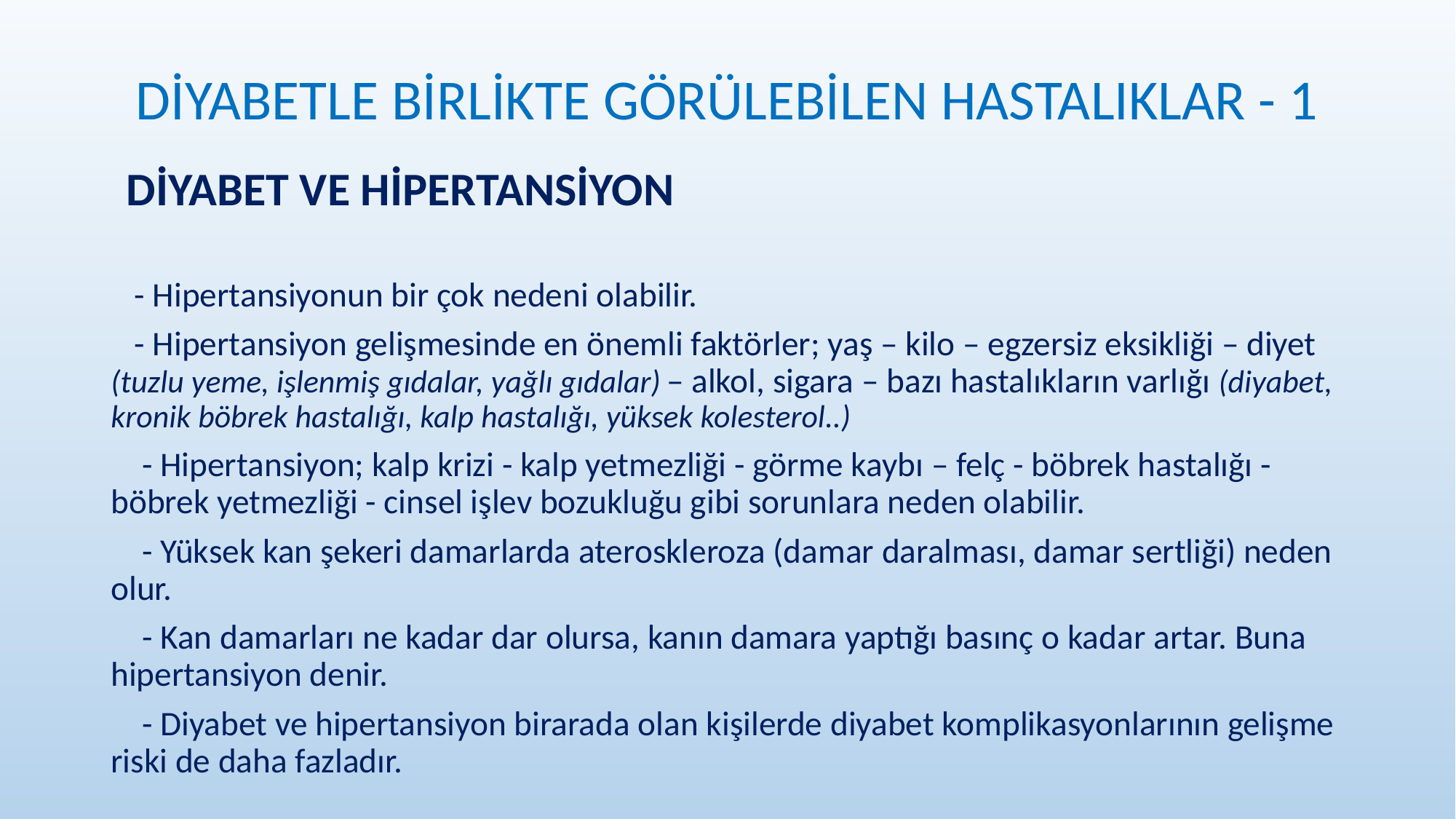

# DİYABETLE BİRLİKTE GÖRÜLEBİLEN HASTALIKLAR - 1
  DİYABET VE HİPERTANSİYON

   - Hipertansiyonun bir çok nedeni olabilir.
   - Hipertansiyon gelişmesinde en önemli faktörler; yaş – kilo – egzersiz eksikliği – diyet (tuzlu yeme, işlenmiş gıdalar, yağlı gıdalar) – alkol, sigara – bazı hastalıkların varlığı (diyabet, kronik böbrek hastalığı, kalp hastalığı, yüksek kolesterol..)
    - Hipertansiyon; kalp krizi - kalp yetmezliği - görme kaybı – felç - böbrek hastalığı - böbrek yetmezliği - cinsel işlev bozukluğu gibi sorunlara neden olabilir.
    - Yüksek kan şekeri damarlarda ateroskleroza (damar daralması, damar sertliği) neden olur.
    - Kan damarları ne kadar dar olursa, kanın damara yaptığı basınç o kadar artar. Buna hipertansiyon denir.
    - Diyabet ve hipertansiyon birarada olan kişilerde diyabet komplikasyonlarının gelişme riski de daha fazladır.